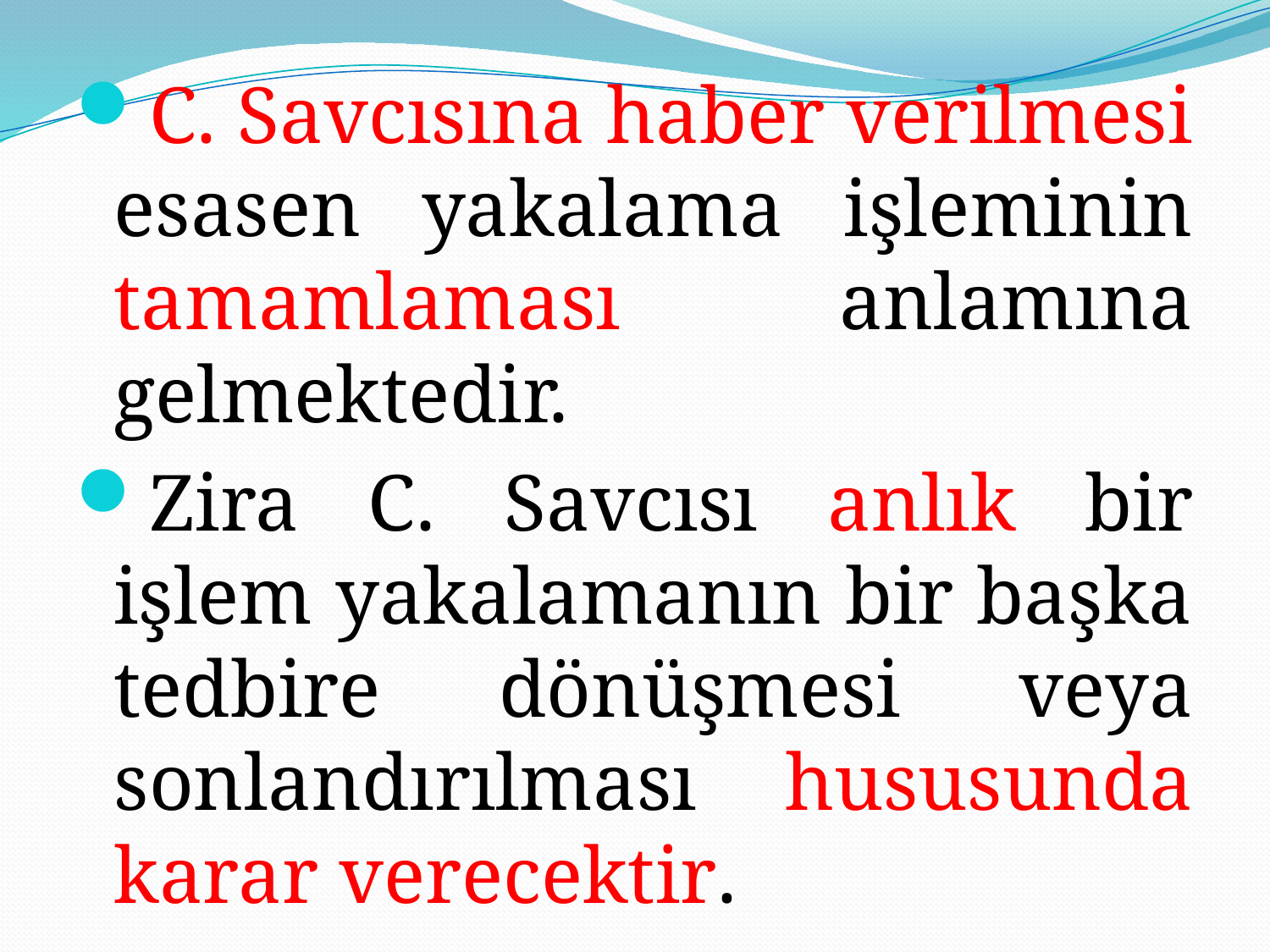

C. Savcısına haber verilmesi esasen yakalama işleminin tamamlaması anlamına gelmektedir.
Zira C. Savcısı anlık bir işlem yakalamanın bir başka tedbire dönüşmesi veya sonlandırılması hususunda karar verecektir.